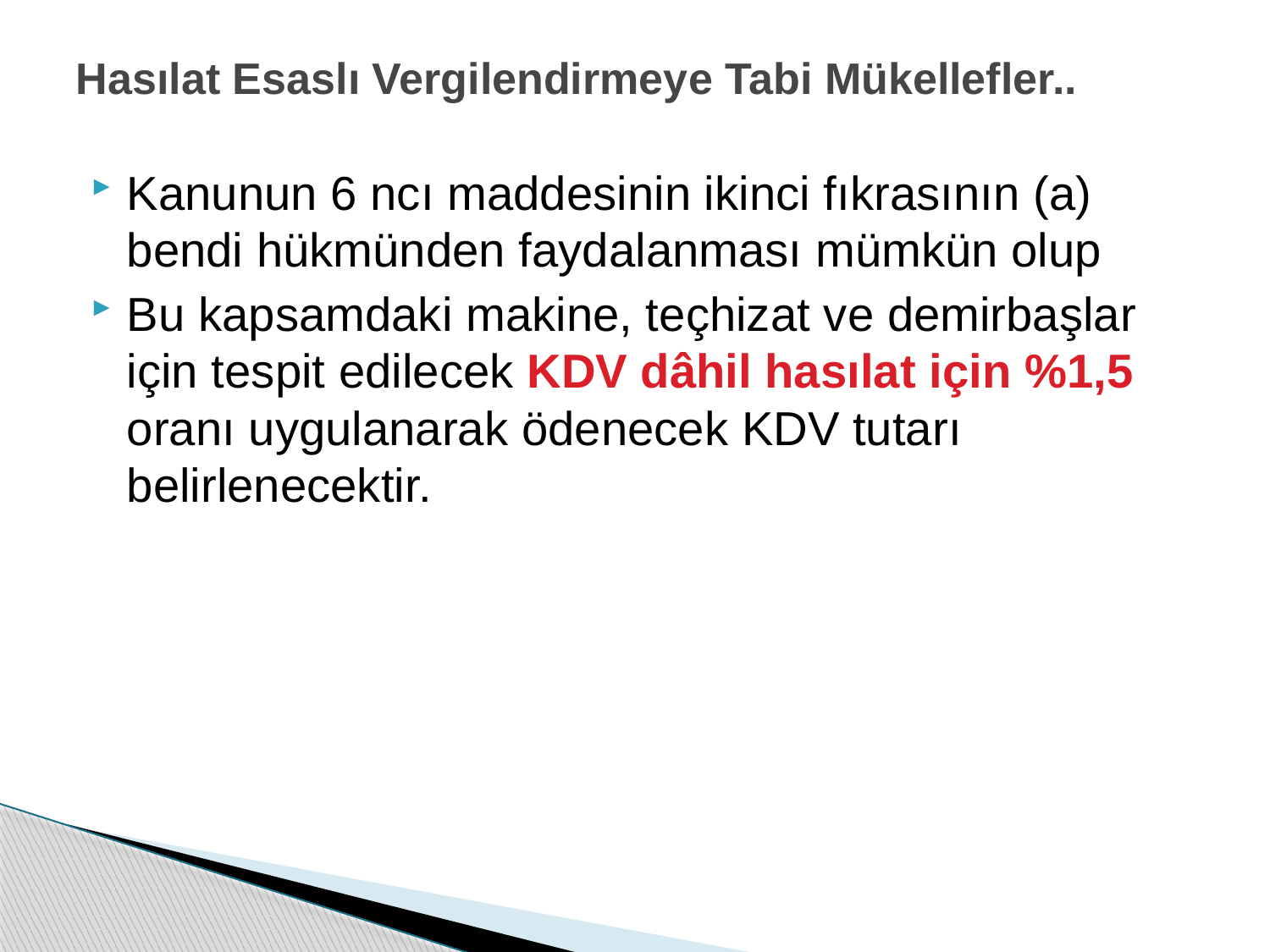

# Hasılat Esaslı Vergilendirmeye Tabi Mükellefler..
Kanunun 6 ncı maddesinin ikinci fıkrasının (a) bendi hükmünden faydalanması mümkün olup
Bu kapsamdaki makine, teçhizat ve demirbaşlar için tespit edilecek KDV dâhil hasılat için %1,5 oranı uygulanarak ödenecek KDV tutarı belirlenecektir.